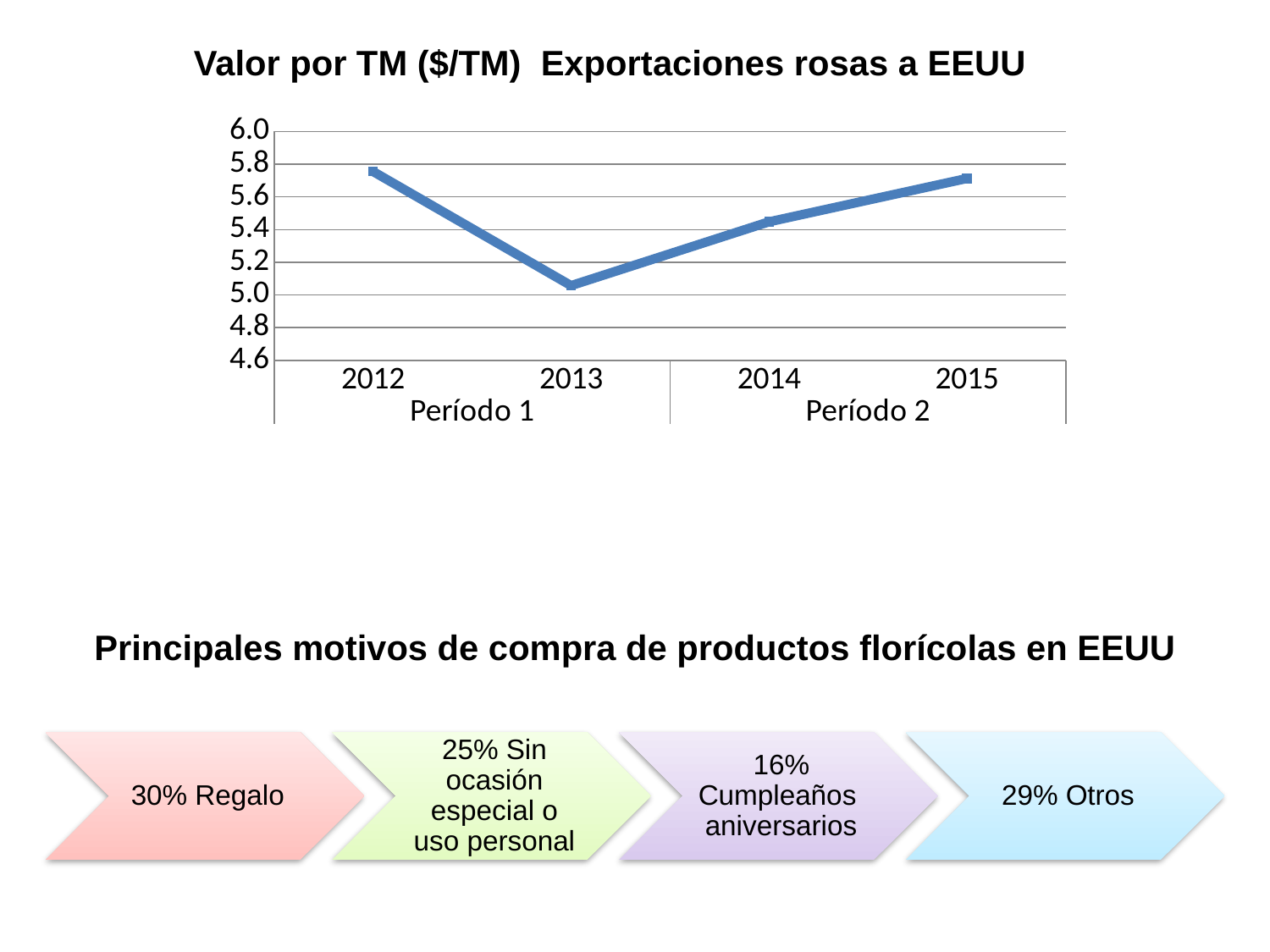

Valor por TM ($/TM)  Exportaciones rosas a EEUU

### Chart

| Category | $/TM |
|---|---|
| 2012 | 5.754691348016537 |
| 2013 | 5.057371281814752 |
| 2014 | 5.447360527311087 |
| 2015 | 5.712583395039385 |
Principales motivos de compra de productos florícolas en EEUU
30% Regalo
25% Sin ocasión especial o uso personal
16% Cumpleaños  aniversarios
29% Otros